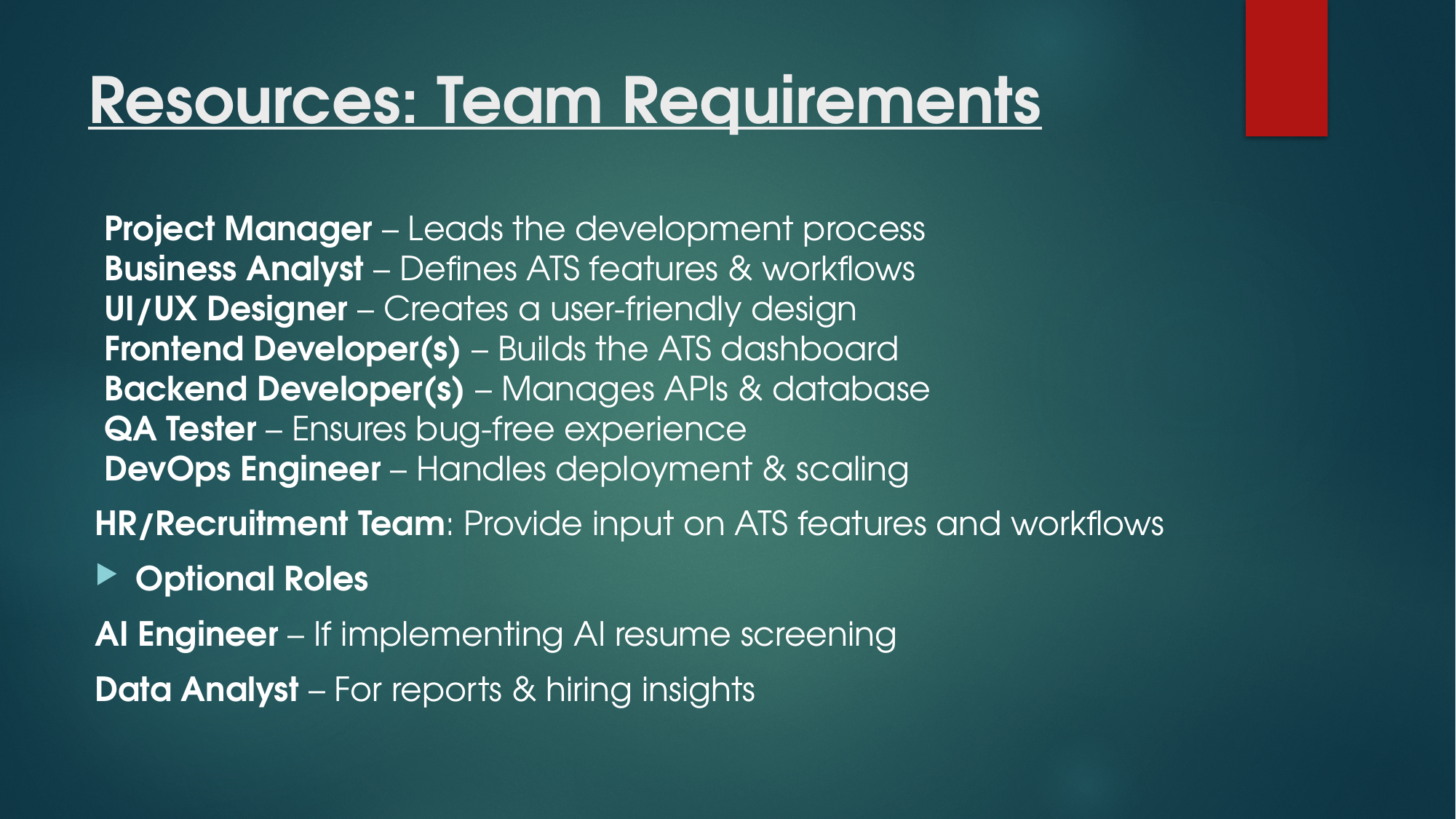

# Resources: Team Requirements
 Project Manager – Leads the development process
 Business Analyst – Defines ATS features & workflows
 UI/UX Designer – Creates a user-friendly design
 Frontend Developer(s) – Builds the ATS dashboard
 Backend Developer(s) – Manages APIs & database
 QA Tester – Ensures bug-free experience
 DevOps Engineer – Handles deployment & scaling
HR/Recruitment Team: Provide input on ATS features and workflows
Optional Roles
AI Engineer – If implementing AI resume screening
Data Analyst – For reports & hiring insights